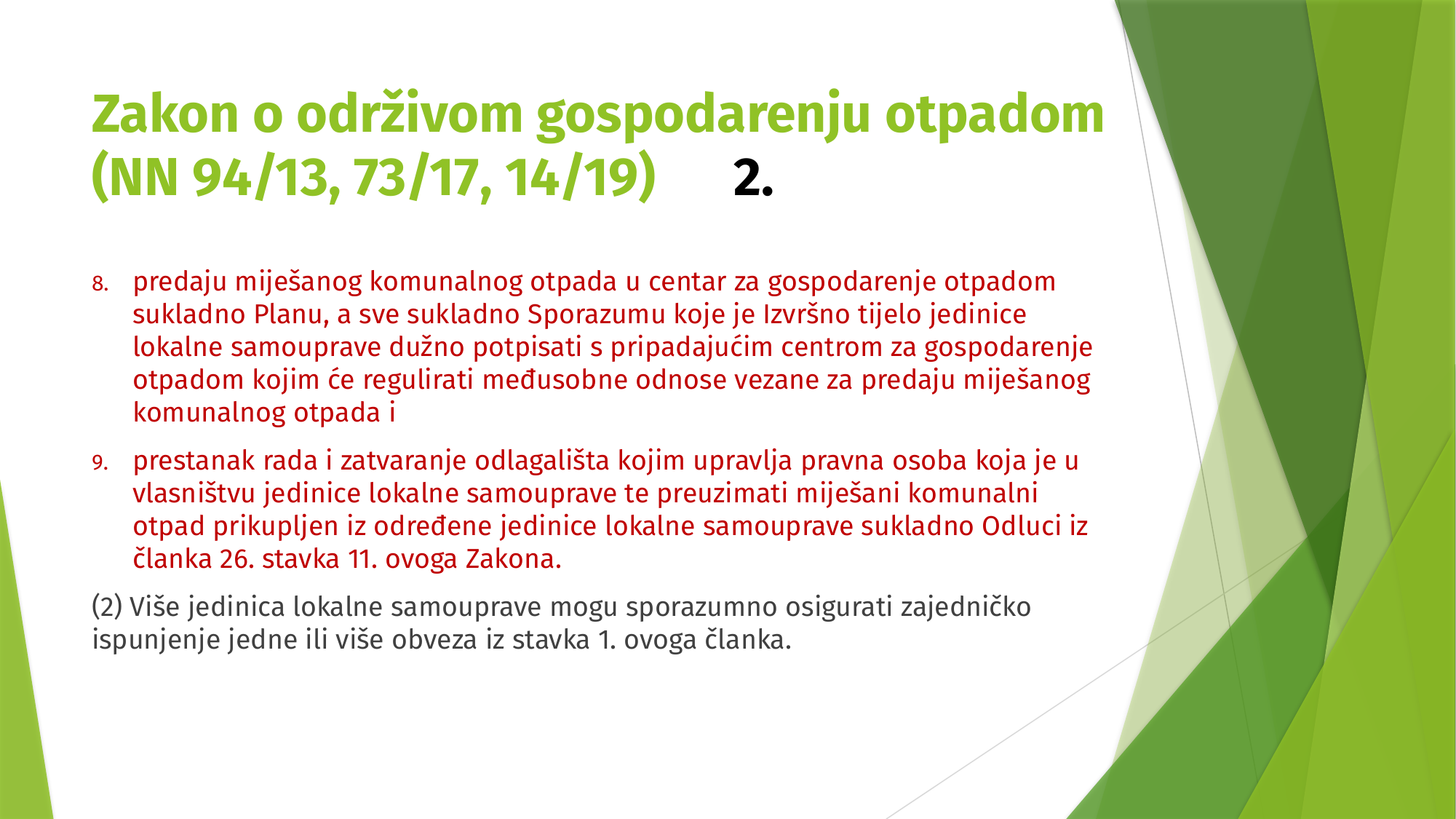

# Zakon o održivom gospodarenju otpadom (NN 94/13, 73/17, 14/19)											2.
predaju miješanog komunalnog otpada u centar za gospodarenje otpadom sukladno Planu, a sve sukladno Sporazumu koje je Izvršno tijelo jedinice lokalne samouprave dužno potpisati s pripadajućim centrom za gospodarenje otpadom kojim će regulirati međusobne odnose vezane za predaju miješanog komunalnog otpada i
prestanak rada i zatvaranje odlagališta kojim upravlja pravna osoba koja je u vlasništvu jedinice lokalne samouprave te preuzimati miješani komunalni otpad prikupljen iz određene jedinice lokalne samouprave sukladno Odluci iz članka 26. stavka 11. ovoga Zakona.
(2) Više jedinica lokalne samouprave mogu sporazumno osigurati zajedničko ispunjenje jedne ili više obveza iz stavka 1. ovoga članka.